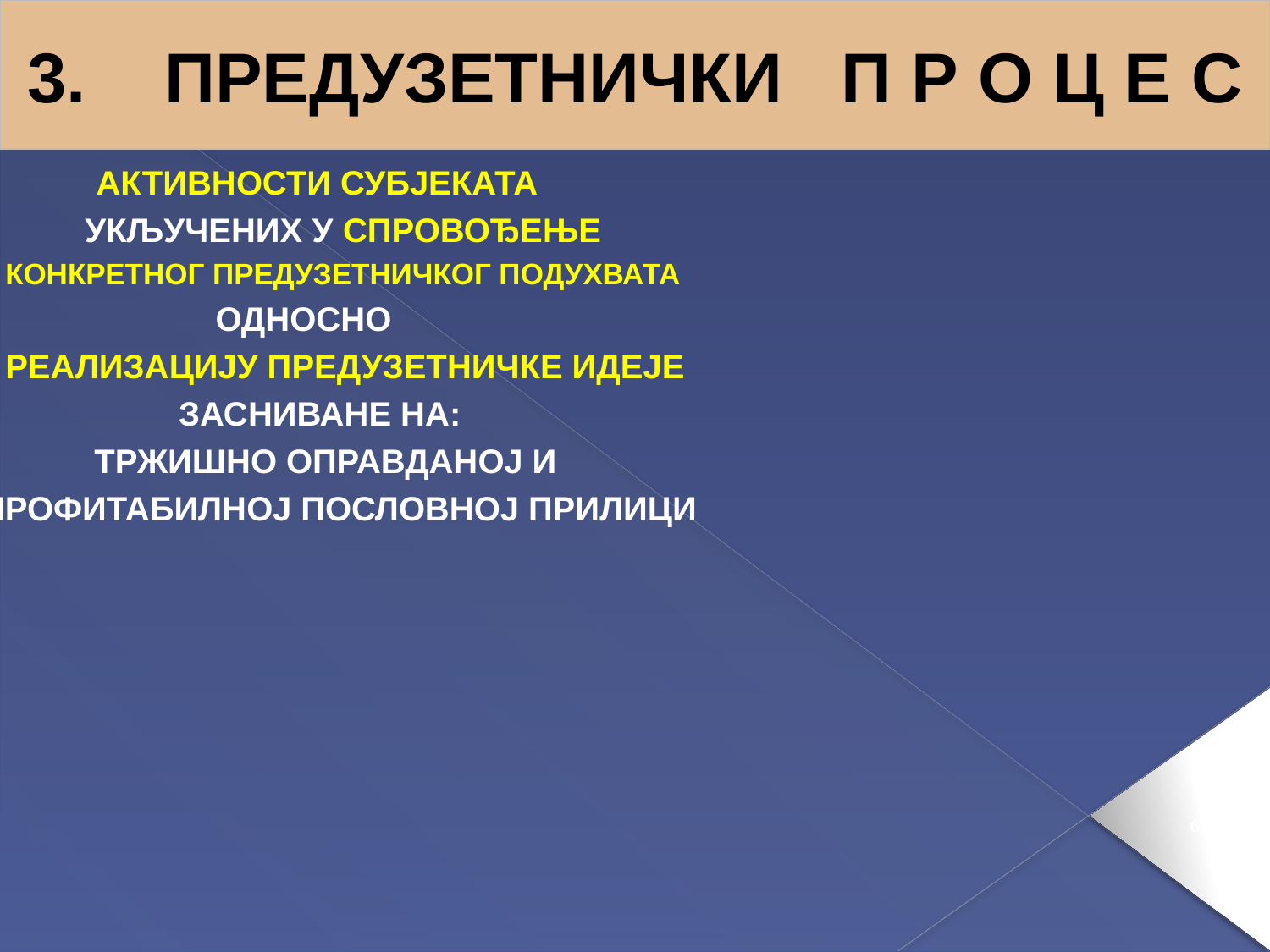

3.    ПРЕДУЗЕТНИЧКИ   П Р О Ц Е С

                АКТИВНОСТИ СУБЈЕКАТА
             УКЉУЧЕНИХ У СПРОВОЂЕЊЕ
     КОНКРЕТНОГ ПРЕДУЗЕТНИЧКОГ ПОДУХВАТА
                           ОДНОСНО
     РЕАЛИЗАЦИЈУ ПРЕДУЗЕТНИЧКЕ ИДЕЈЕ
                          ЗАСНИВАНЕ НА:
              ТРЖИШНО ОПРАВДАНОЈ И
  ПРОФИТАБИЛНОЈ ПОСЛОВНОЈ ПРИЛИЦИ

62